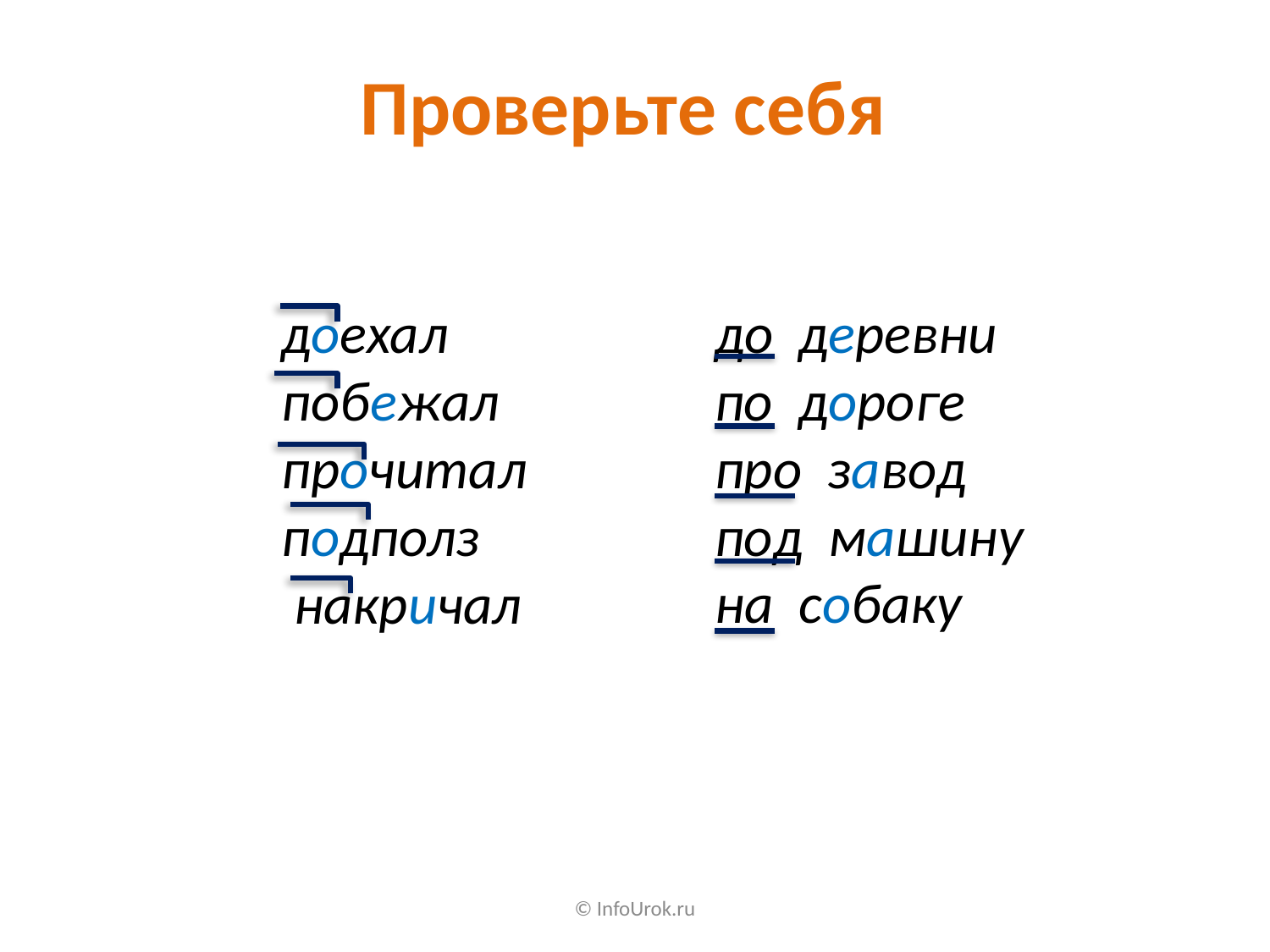

Проверьте себя

до  деревни
по  дороге
про  завод
под  машину
на  собаку
доехал
побежал
прочитал
подполз
 накричал

© InfoUrok.ru